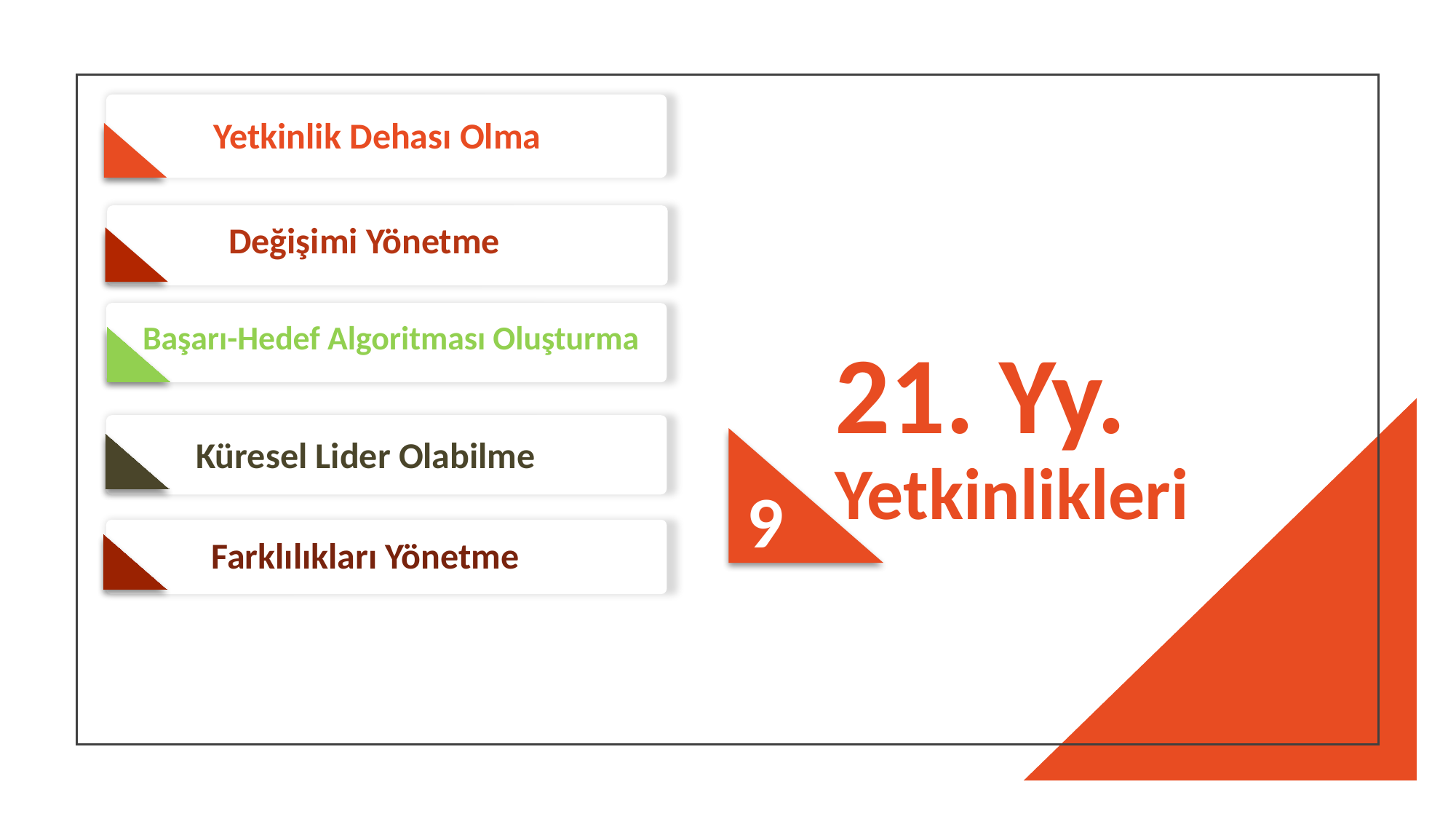

Yetkinlik Dehası Olma

1

Değişimi Yönetme

Başarı-Hedef Algoritması Oluşturma

# 21. Yy. Yetkinlikleri

Küresel Lider Olabilme

9

Farklılıkları Yönetme